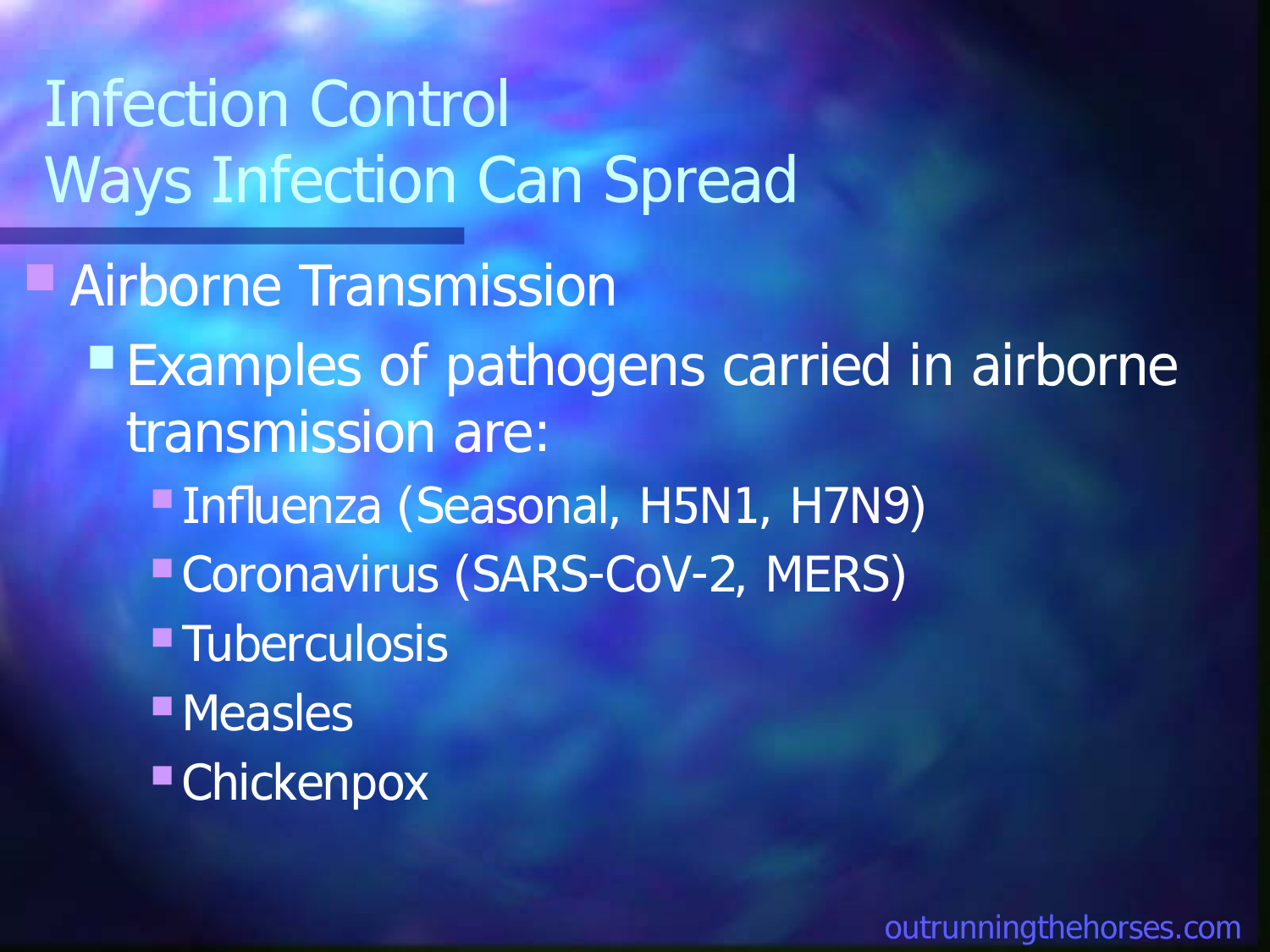

# Infection Control Ways Infection Can Spread
Airborne Transmission
Examples of pathogens carried in airborne transmission are:
Influenza (Seasonal, H5N1, H7N9)
Coronavirus (SARS-CoV-2, MERS)
Tuberculosis
Measles
Chickenpox
outrunningthehorses.com